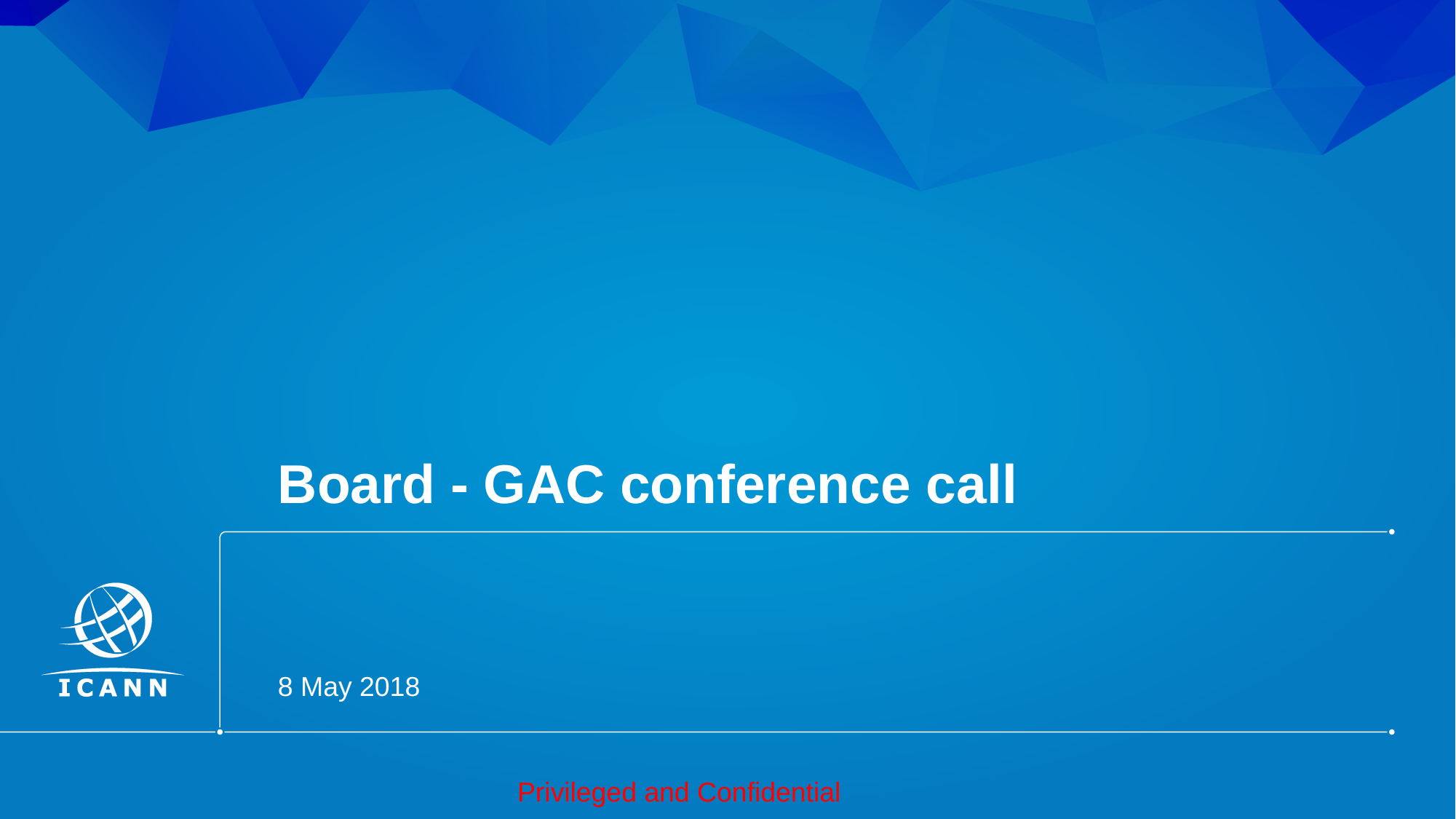

# Board - GAC conference call
8 May 2018

Privileged and Confidential